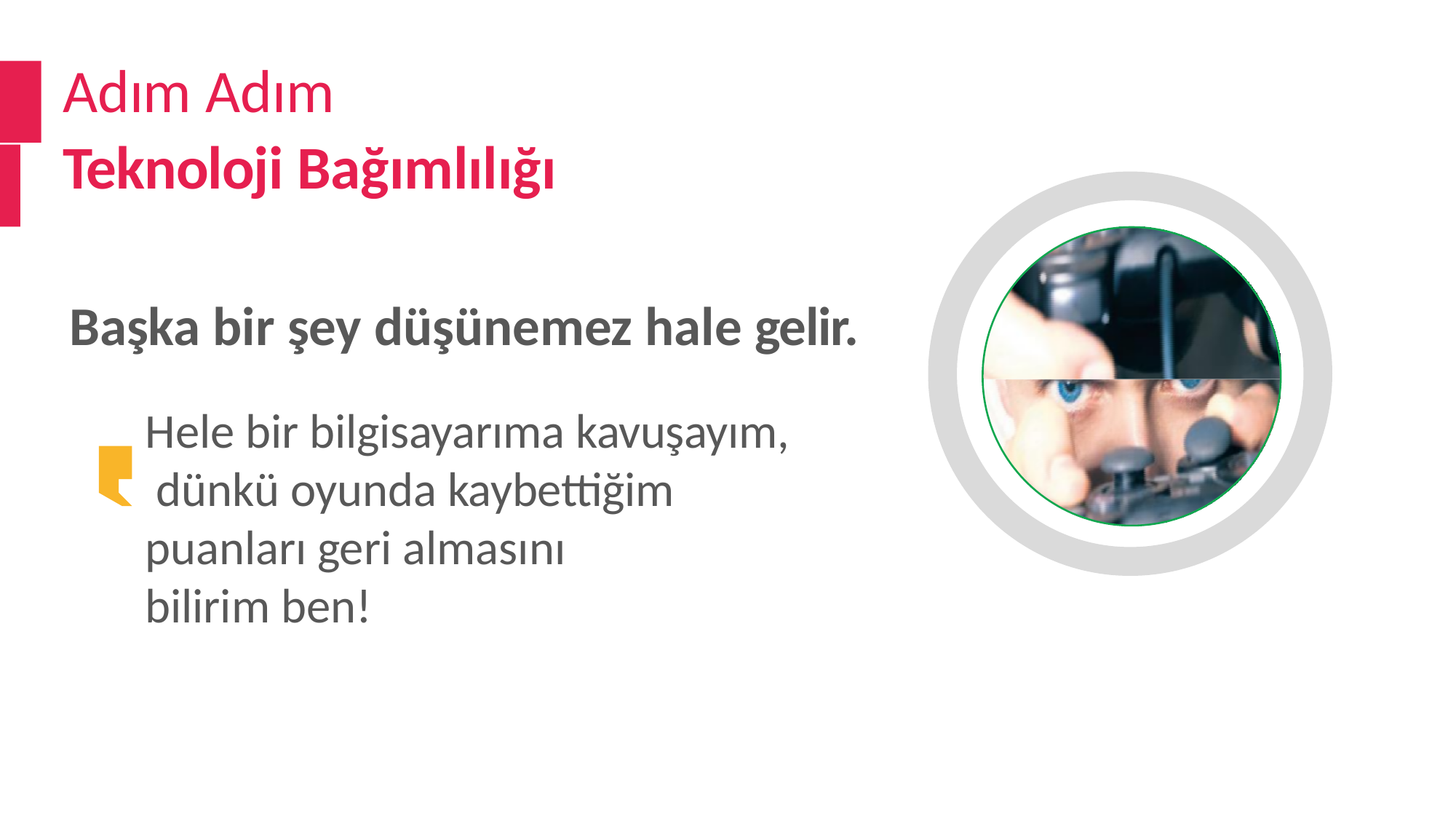

# Adım Adım
Teknoloji Bağımlılığı

Başka bir şey düşünemez hale gelir.
Hele bir bilgisayarıma kavuşayım,  dünkü oyunda kaybettiğim  puanları geri almasını
bilirim ben!